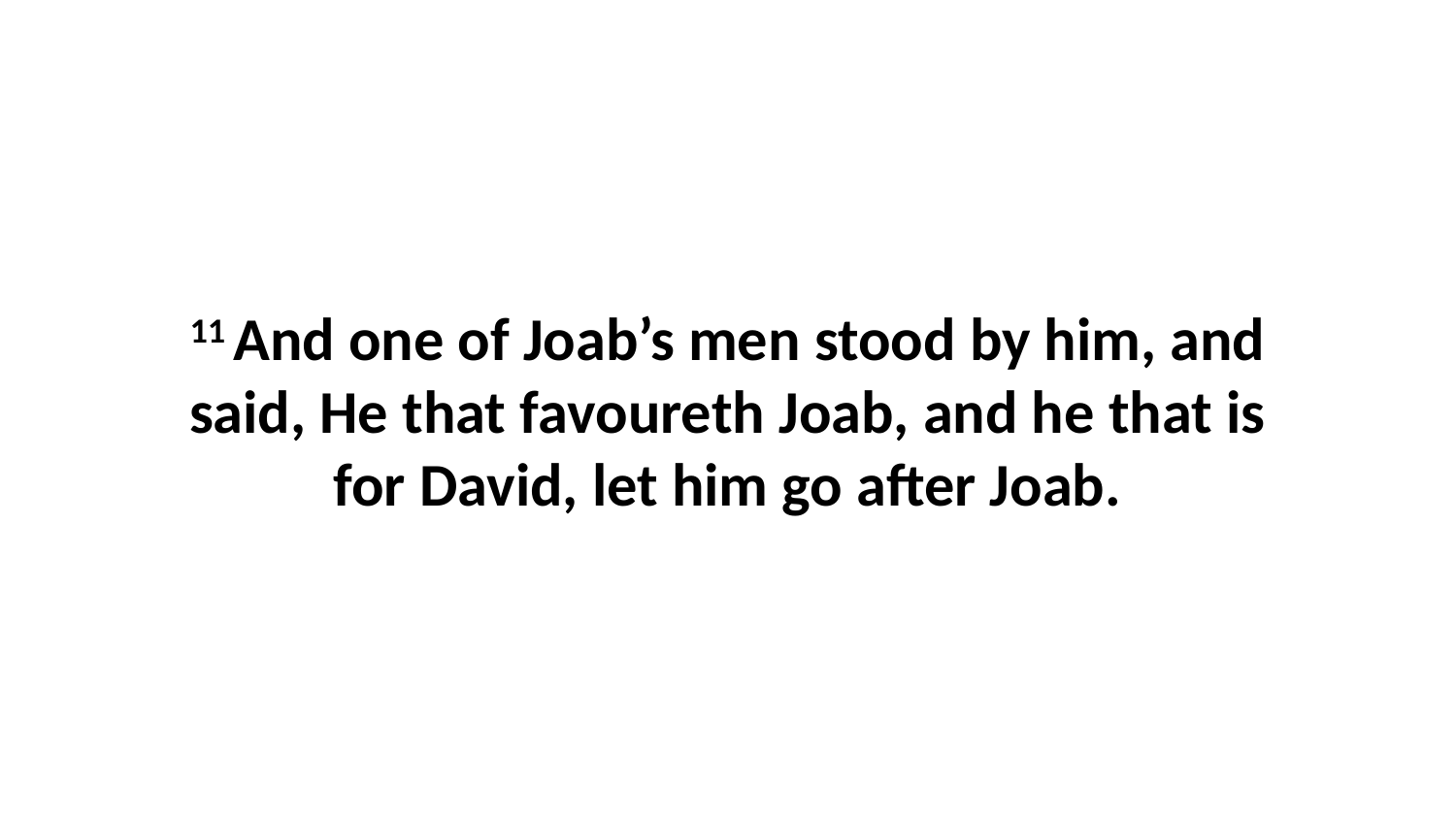

11 And one of Joab’s men stood by him, and said, He that favoureth Joab, and he that is for David, let him go after Joab.